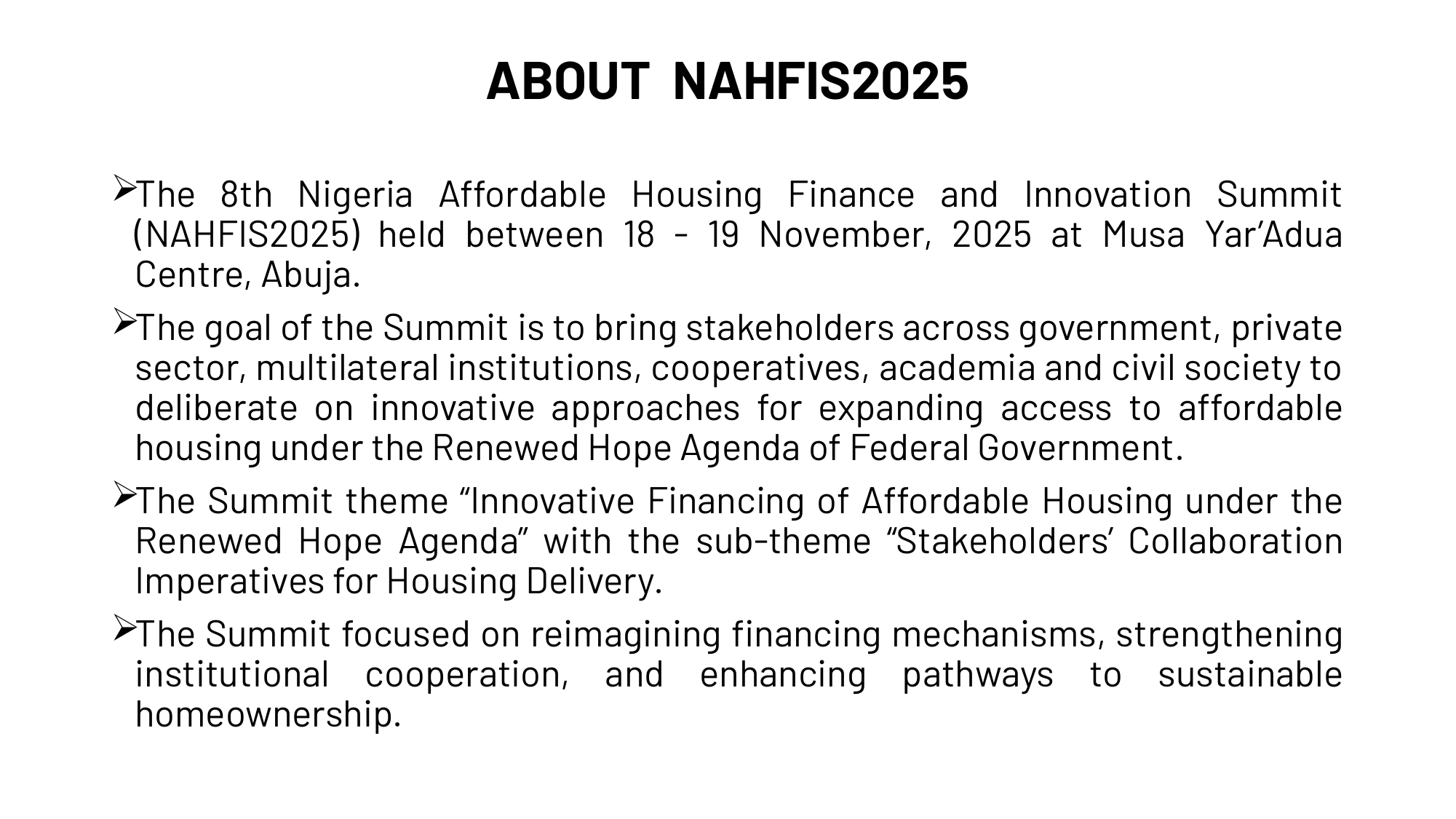

# ABOUT  NAHFIS2025
The 8th Nigeria Affordable Housing Finance and Innovation Summit (NAHFIS2025) held between 18 - 19 November, 2025 at Musa Yar’Adua Centre, Abuja.
The goal of the Summit is to bring stakeholders across government, private sector, multilateral institutions, cooperatives, academia and civil society to deliberate on innovative approaches for expanding access to affordable housing under the Renewed Hope Agenda of Federal Government.
The Summit theme “Innovative Financing of Affordable Housing under the Renewed Hope Agenda” with the sub-theme “Stakeholders’ Collaboration Imperatives for Housing Delivery.
The Summit focused on reimagining financing mechanisms, strengthening institutional cooperation, and enhancing pathways to sustainable homeownership.